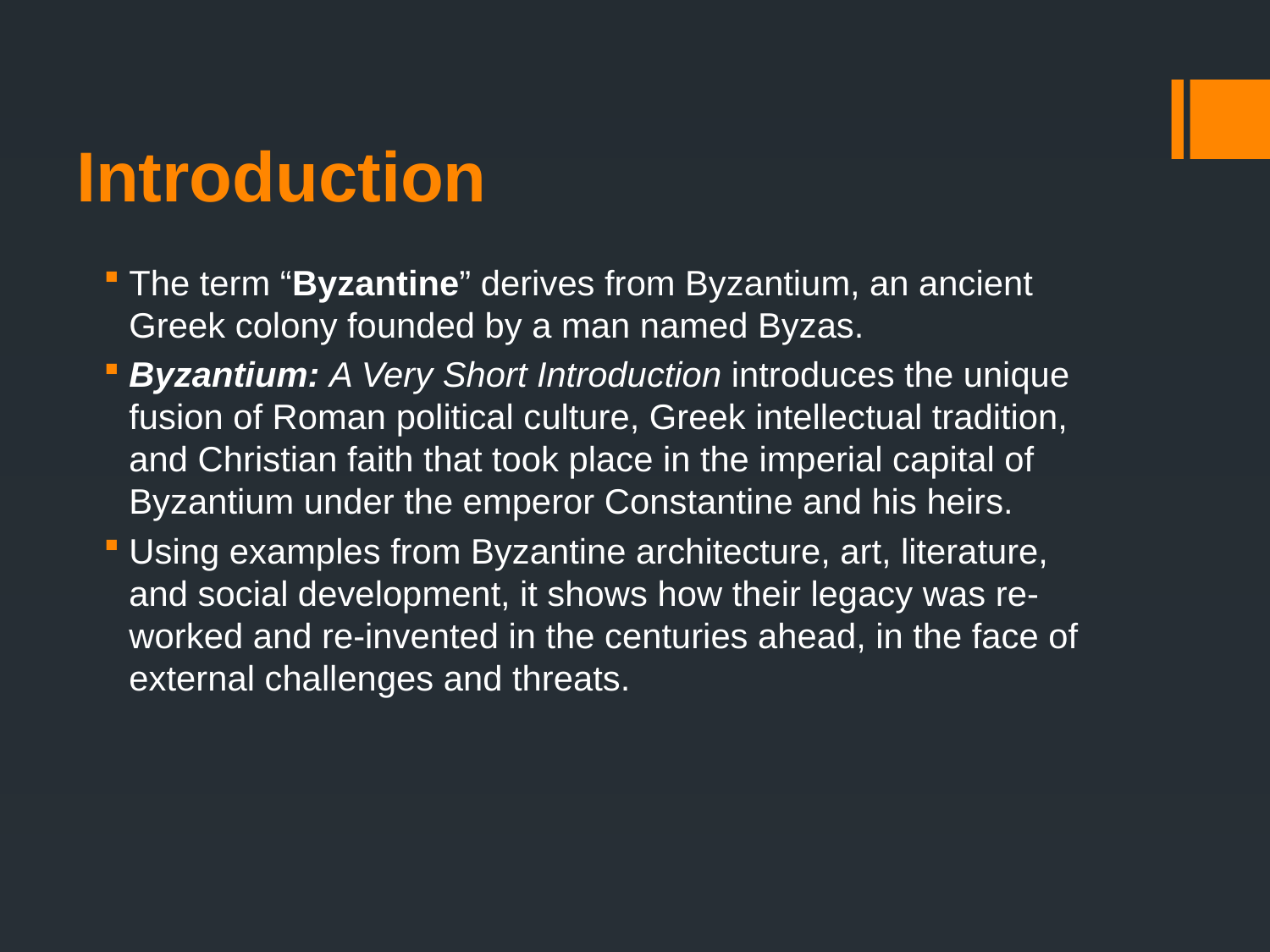

# Introduction
The term “Byzantine” derives from Byzantium, an ancient Greek colony founded by a man named Byzas.
Byzantium: A Very Short Introduction introduces the unique fusion of Roman political culture, Greek intellectual tradition, and Christian faith that took place in the imperial capital of Byzantium under the emperor Constantine and his heirs.
Using examples from Byzantine architecture, art, literature, and social development, it shows how their legacy was re-worked and re-invented in the centuries ahead, in the face of external challenges and threats.